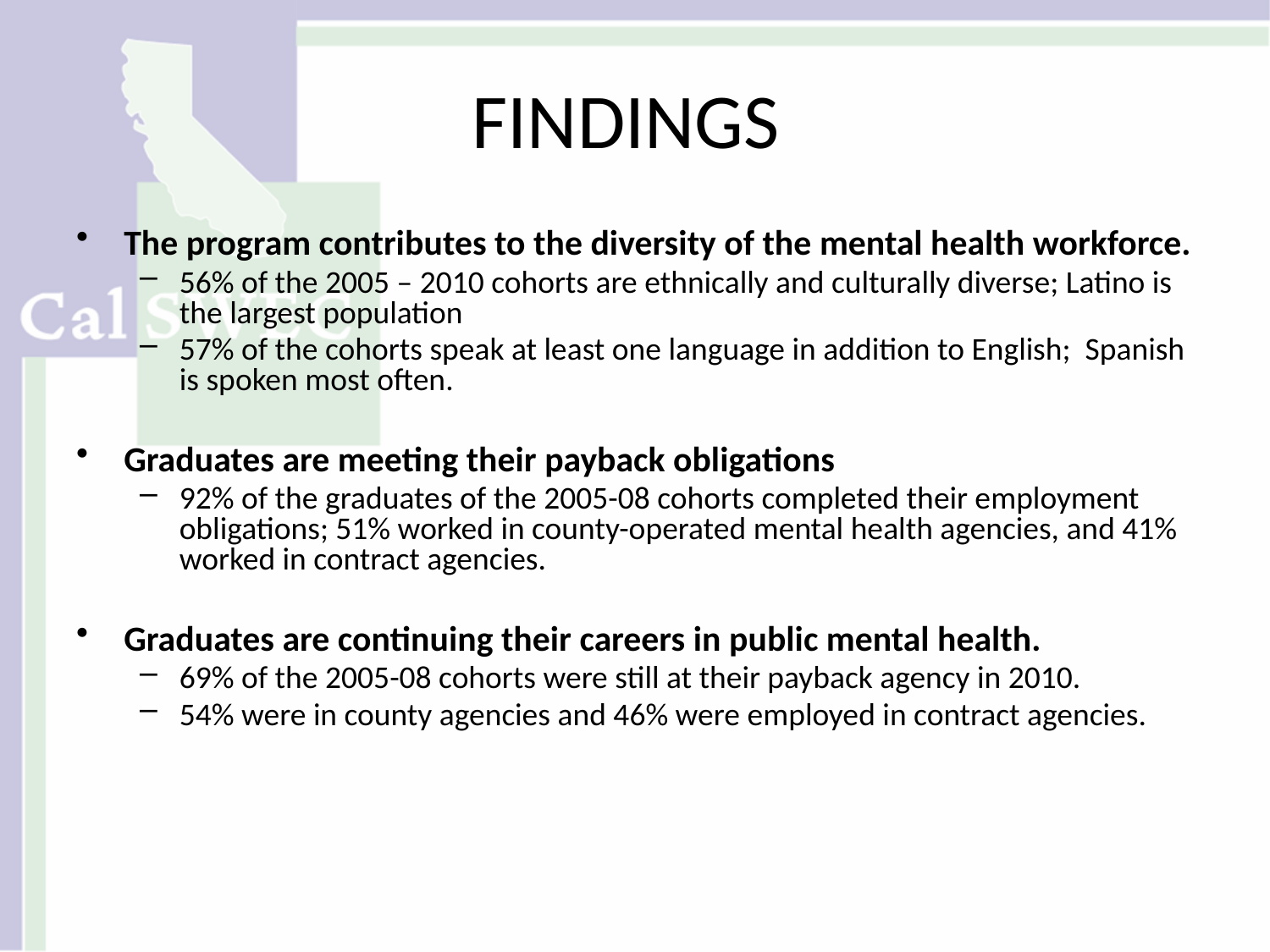

# FINDINGS
The program contributes to the diversity of the mental health workforce.
56% of the 2005 – 2010 cohorts are ethnically and culturally diverse; Latino is the largest population
57% of the cohorts speak at least one language in addition to English;  Spanish is spoken most often.

Graduates are meeting their payback obligations
92% of the graduates of the 2005-08 cohorts completed their employment obligations; 51% worked in county-operated mental health agencies, and 41% worked in contract agencies.

Graduates are continuing their careers in public mental health.
69% of the 2005-08 cohorts were still at their payback agency in 2010.
54% were in county agencies and 46% were employed in contract agencies.